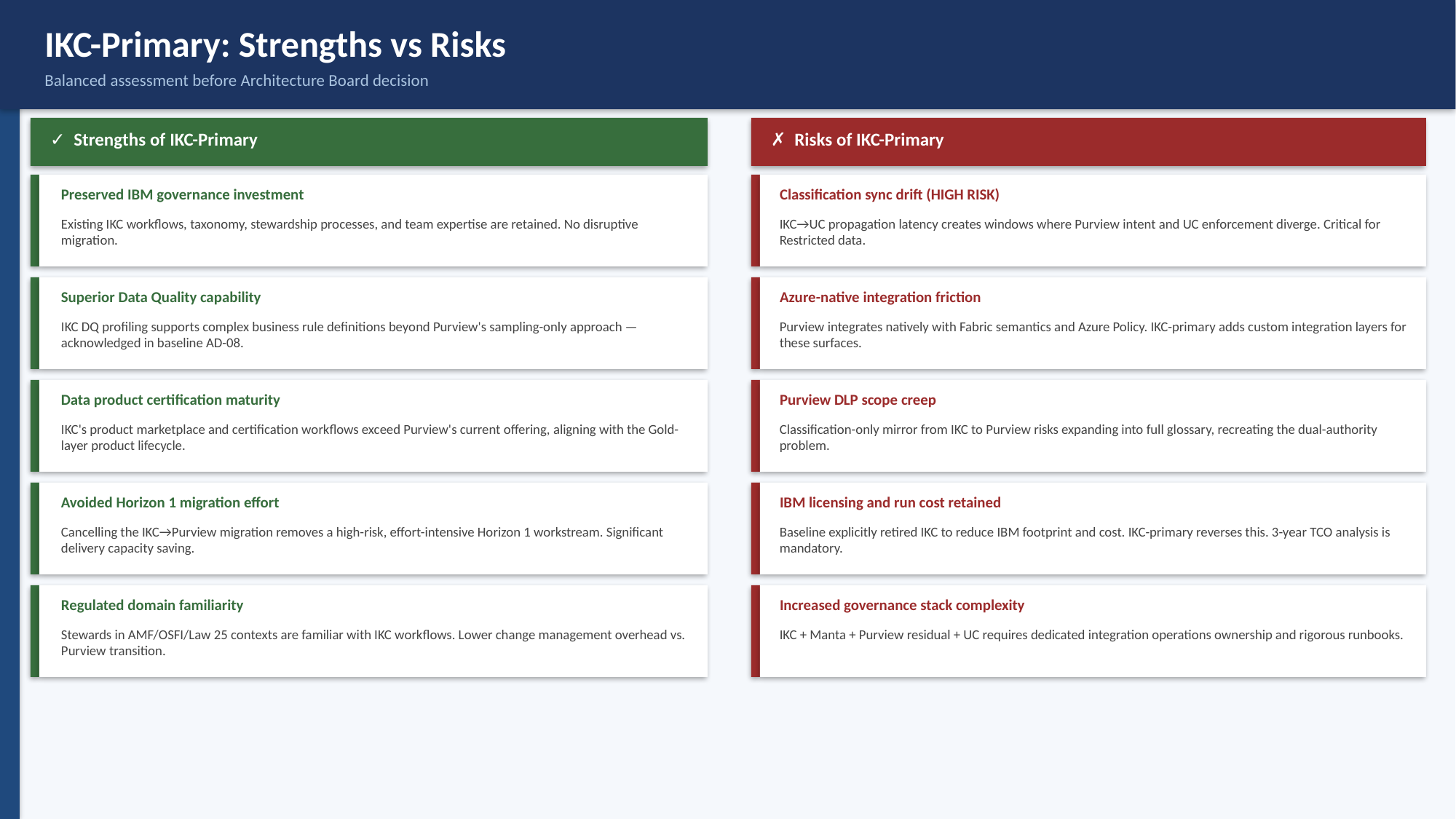

IKC-Primary: Strengths vs Risks
Balanced assessment before Architecture Board decision

✓  Strengths of IKC-Primary
✗  Risks of IKC-Primary

Preserved IBM governance investment
Classification sync drift (HIGH RISK)
Existing IKC workflows, taxonomy, stewardship processes, and team expertise are retained. No disruptive migration.
IKC→UC propagation latency creates windows where Purview intent and UC enforcement diverge. Critical for Restricted data.

Superior Data Quality capability
Azure-native integration friction
IKC DQ profiling supports complex business rule definitions beyond Purview's sampling-only approach — acknowledged in baseline AD-08.
Purview integrates natively with Fabric semantics and Azure Policy. IKC-primary adds custom integration layers for these surfaces.

Data product certification maturity
Purview DLP scope creep
IKC's product marketplace and certification workflows exceed Purview's current offering, aligning with the Gold-layer product lifecycle.
Classification-only mirror from IKC to Purview risks expanding into full glossary, recreating the dual-authority problem.

Avoided Horizon 1 migration effort
IBM licensing and run cost retained
Cancelling the IKC→Purview migration removes a high-risk, effort-intensive Horizon 1 workstream. Significant delivery capacity saving.
Baseline explicitly retired IKC to reduce IBM footprint and cost. IKC-primary reverses this. 3-year TCO analysis is mandatory.

Regulated domain familiarity
Increased governance stack complexity
Stewards in AMF/OSFI/Law 25 contexts are familiar with IKC workflows. Lower change management overhead vs. Purview transition.
IKC + Manta + Purview residual + UC requires dedicated integration operations ownership and rigorous runbooks.